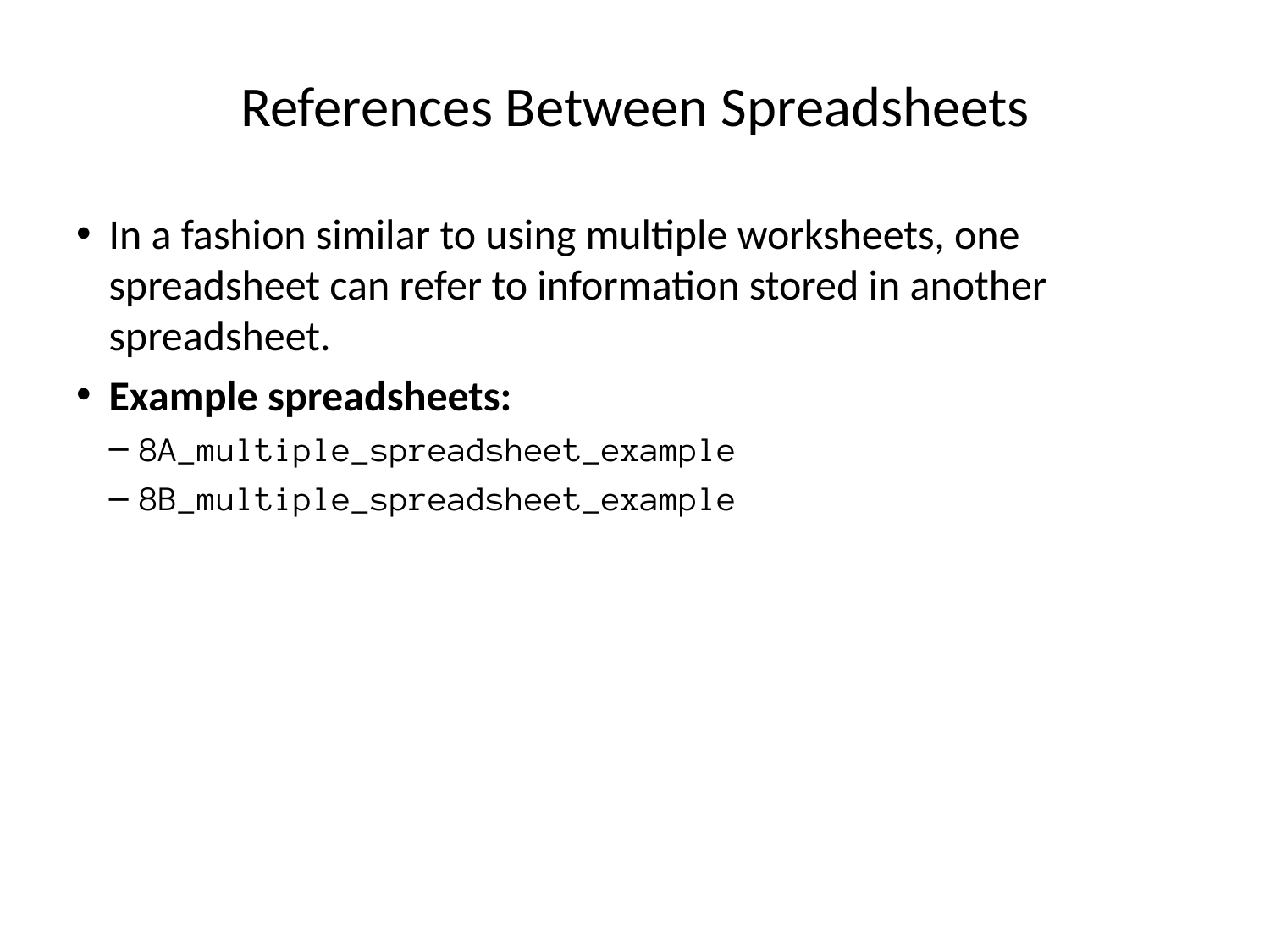

# References Between Spreadsheets
In a fashion similar to using multiple worksheets, one spreadsheet can refer to information stored in another spreadsheet.
Example spreadsheets:
8A_multiple_spreadsheet_example
8B_multiple_spreadsheet_example